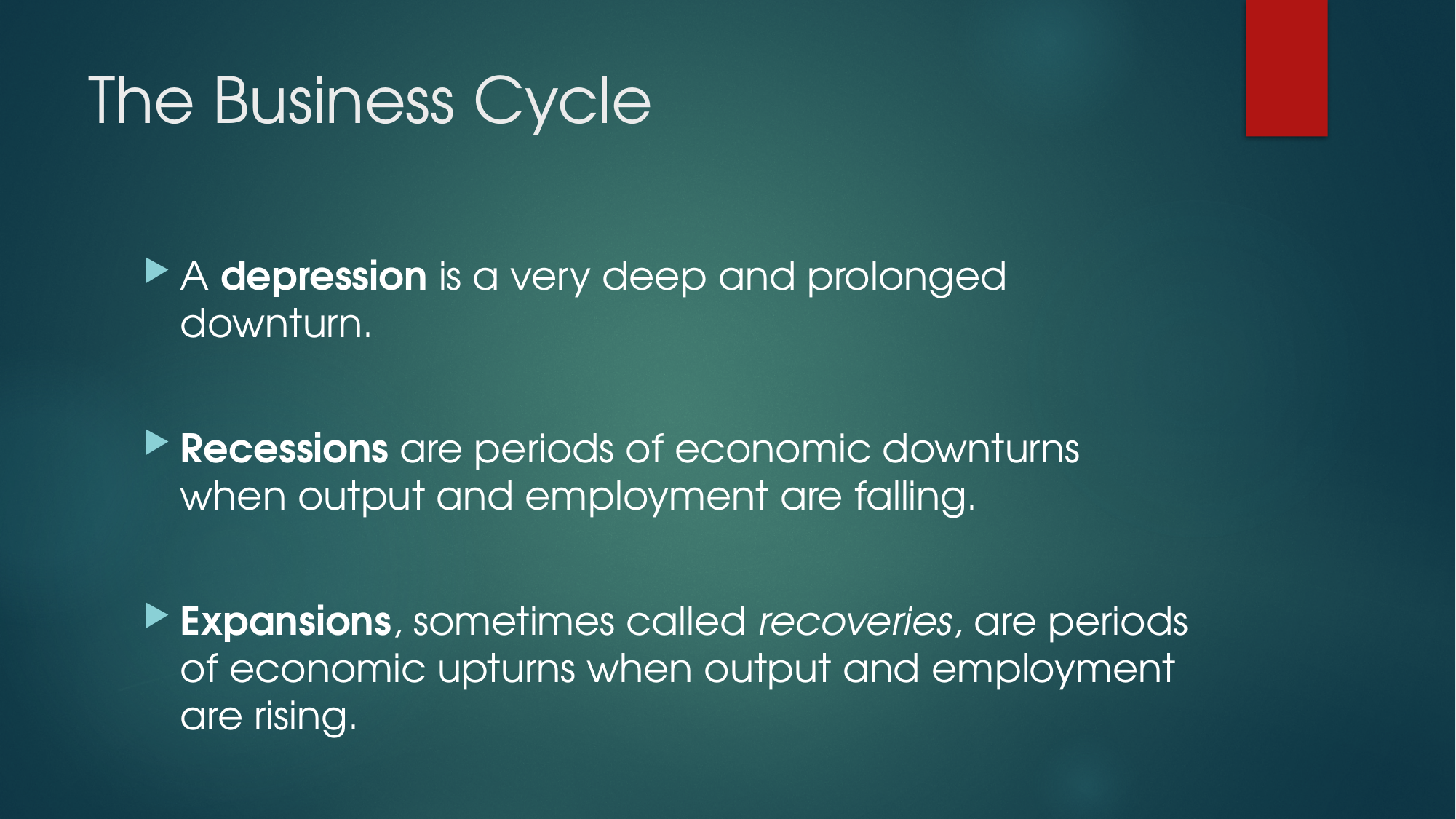

# The Business Cycle
A depression is a very deep and prolonged downturn.

Recessions are periods of economic downturns when output and employment are falling.

Expansions, sometimes called recoveries, are periods of economic upturns when output and employment are rising.